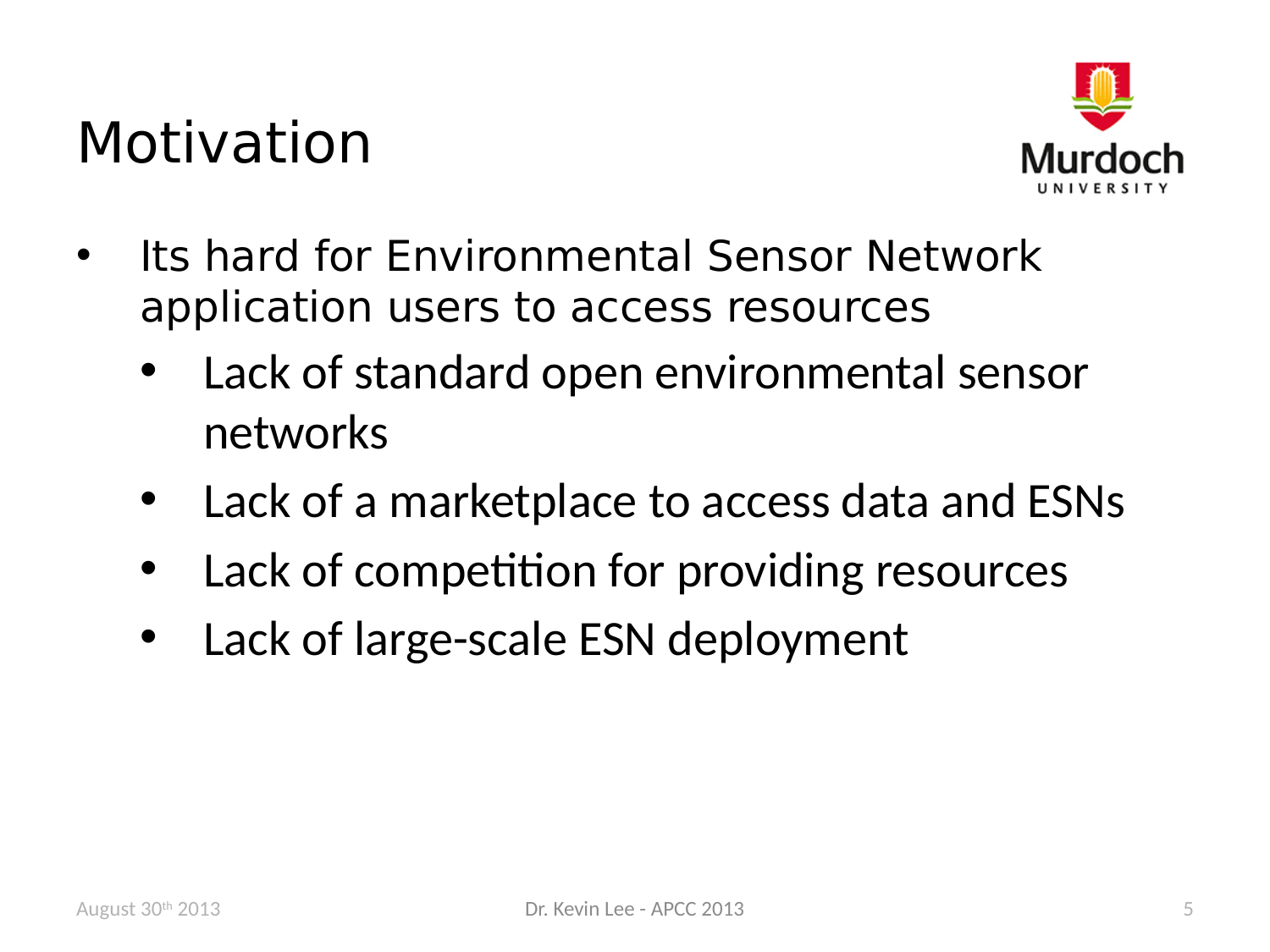

# Motivation
Its hard for Environmental Sensor Network application users to access resources
Lack of standard open environmental sensor networks
Lack of a marketplace to access data and ESNs
Lack of competition for providing resources
Lack of large-scale ESN deployment
August 30th 2013
Dr. Kevin Lee - APCC 2013
5